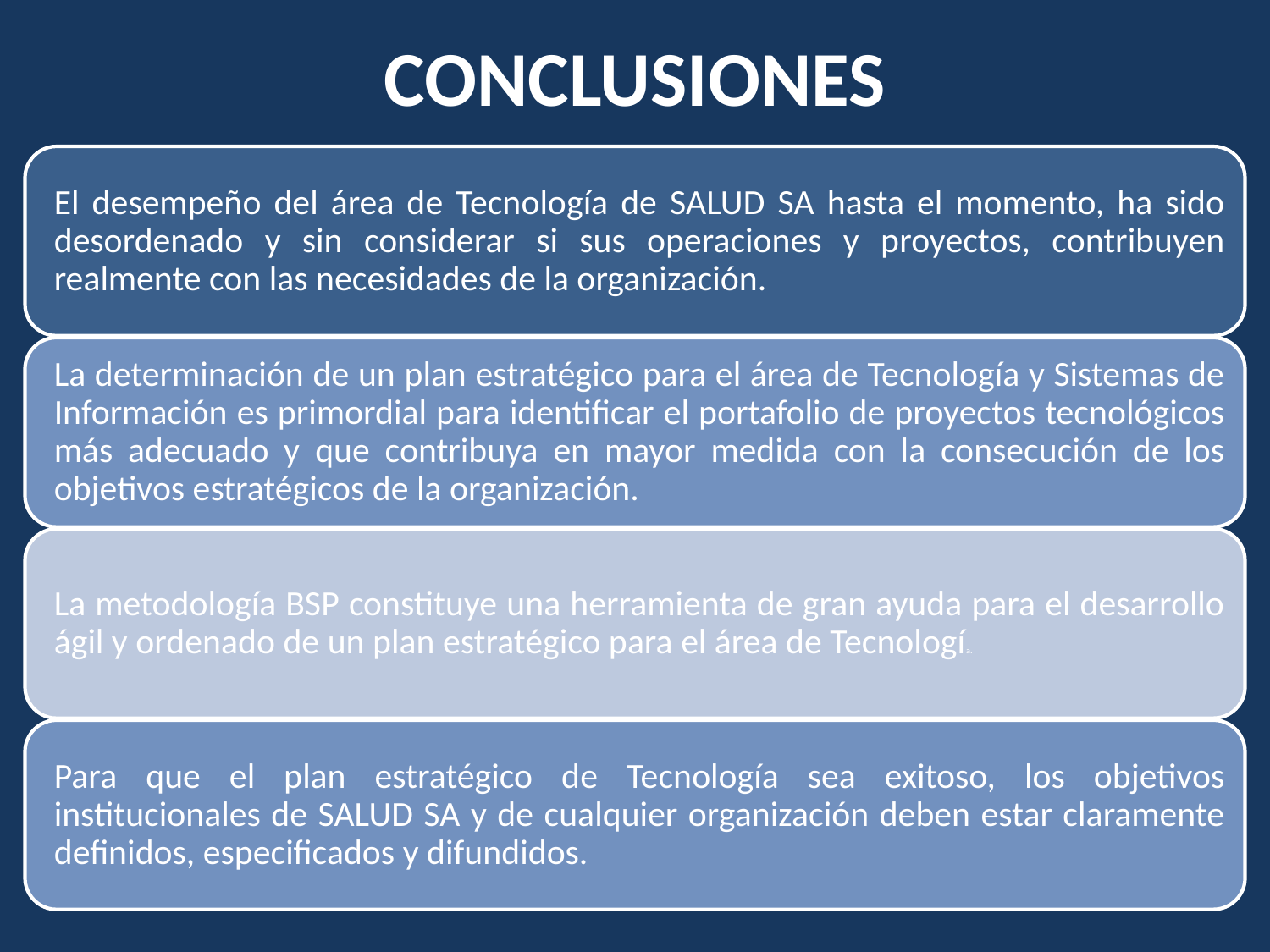

# CONCLUSIONES
El desempeño del área de Tecnología de SALUD SA hasta el momento, ha sido desordenado y sin considerar si sus operaciones y proyectos, contribuyen realmente con las necesidades de la organización.
La determinación de un plan estratégico para el área de Tecnología y Sistemas de Información es primordial para identificar el portafolio de proyectos tecnológicos más adecuado y que contribuya en mayor medida con la consecución de los objetivos estratégicos de la organización.
La metodología BSP constituye una herramienta de gran ayuda para el desarrollo ágil y ordenado de un plan estratégico para el área de Tecnología.
Para que el plan estratégico de Tecnología sea exitoso, los objetivos institucionales de SALUD SA y de cualquier organización deben estar claramente definidos, especificados y difundidos.